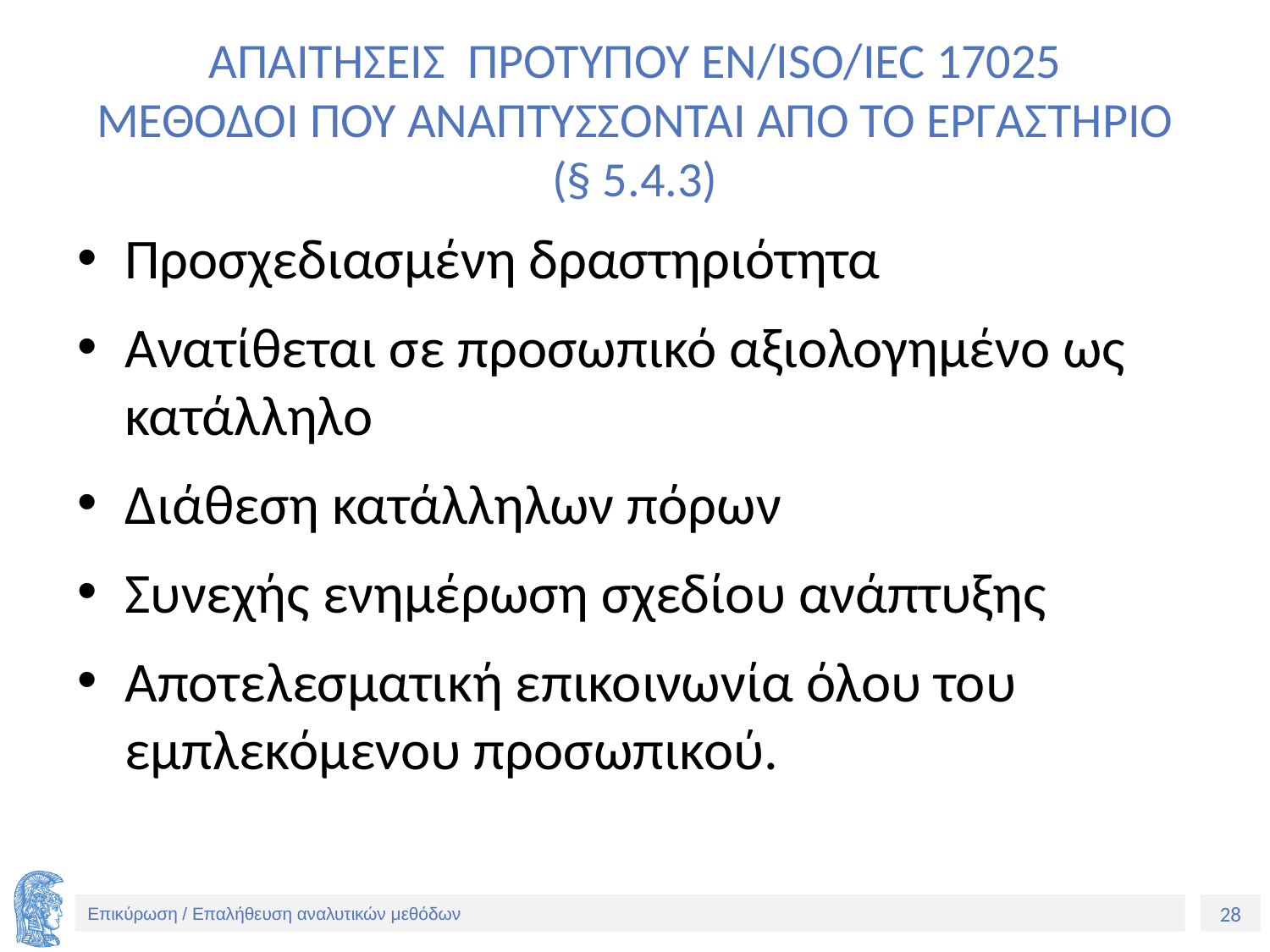

# ΑΠΑΙΤΗΣΕΙΣ  ΠΡΟΤΥΠΟΥ EN/ISO/IEC 17025 ΜΕΘΟΔΟΙ ΠΟΥ ΑΝΑΠΤΥΣΣΟΝΤΑΙ ΑΠΟ ΤΟ ΕΡΓΑΣΤΗΡΙΟ (§ 5.4.3)
Προσχεδιασμένη δραστηριότητα
Ανατίθεται σε προσωπικό αξιολογημένο ως κατάλληλο
Διάθεση κατάλληλων πόρων
Συνεχής ενημέρωση σχεδίου ανάπτυξης
Αποτελεσματική επικοινωνία όλου του εμπλεκόμενου προσωπικού.